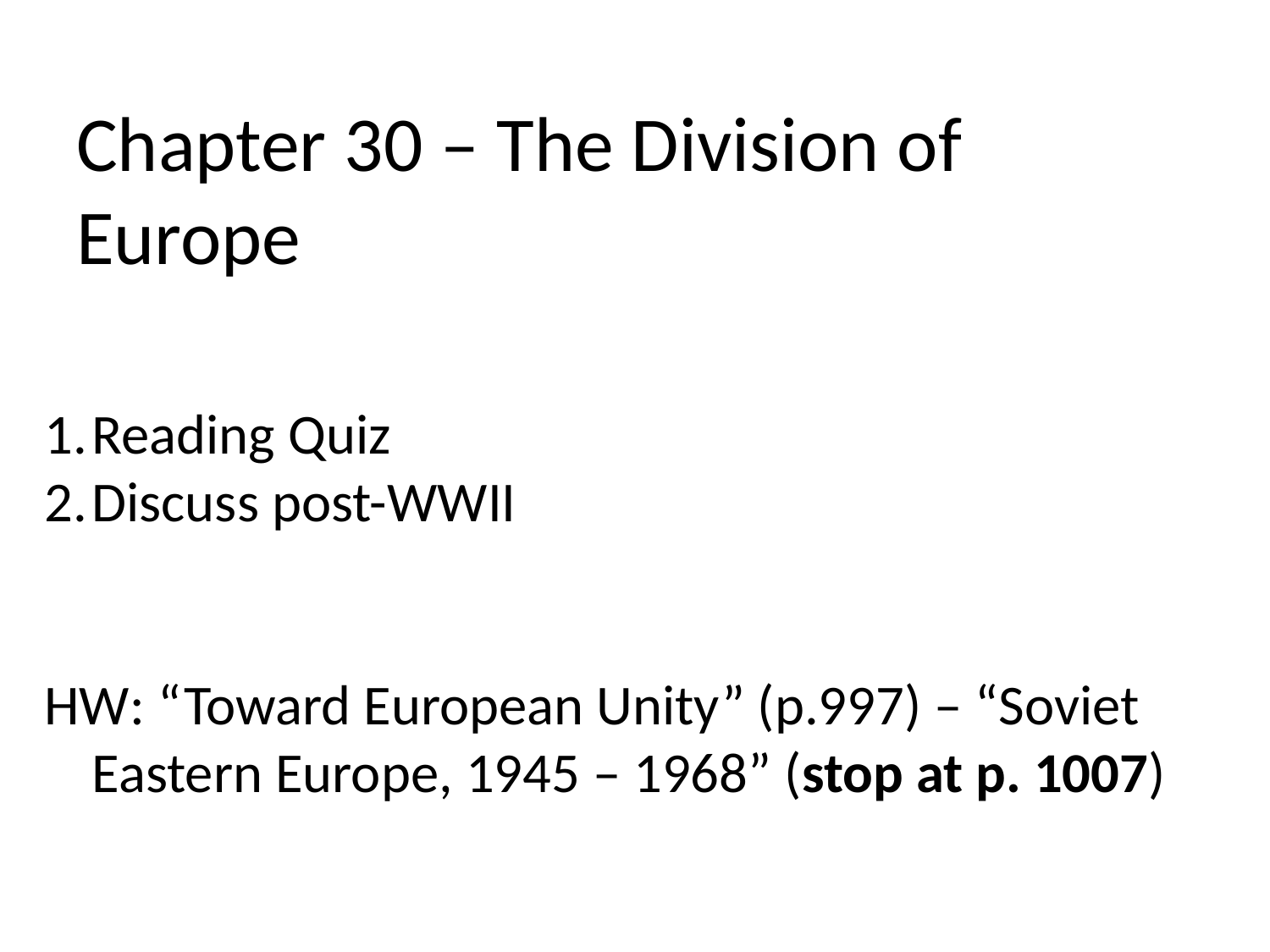

# Chapter 30 – The Division of Europe
Reading Quiz
Discuss post-WWII

HW: “Toward European Unity” (p.997) – “Soviet Eastern Europe, 1945 – 1968” (stop at p. 1007)